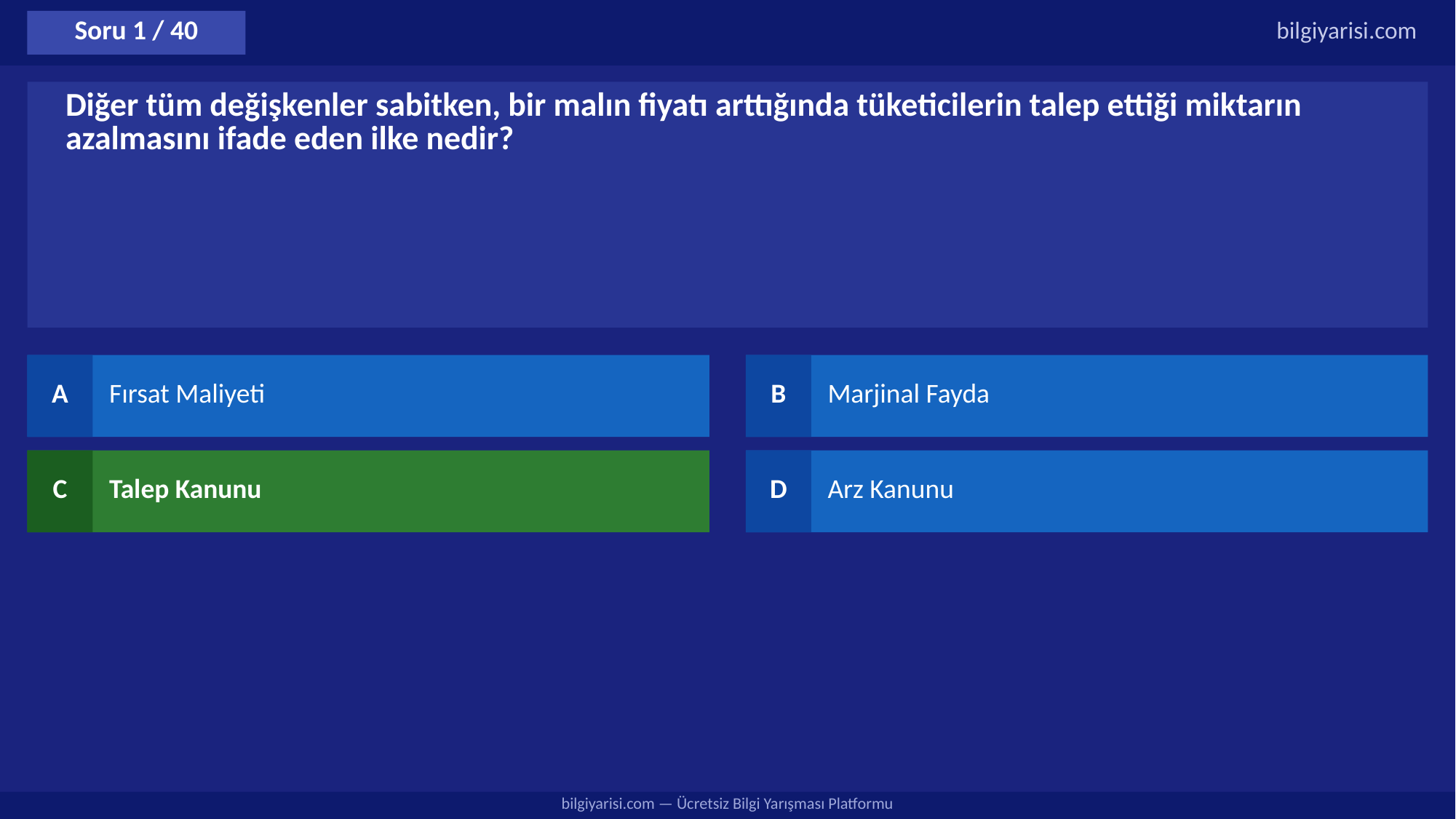

Soru 1 / 40
bilgiyarisi.com

Diğer tüm değişkenler sabitken, bir malın fiyatı arttığında tüketicilerin talep ettiği miktarın azalmasını ifade eden ilke nedir?

A
Fırsat Maliyeti

B
Marjinal Fayda

C
Talep Kanunu

D
Arz Kanunu
bilgiyarisi.com — Ücretsiz Bilgi Yarışması Platformu